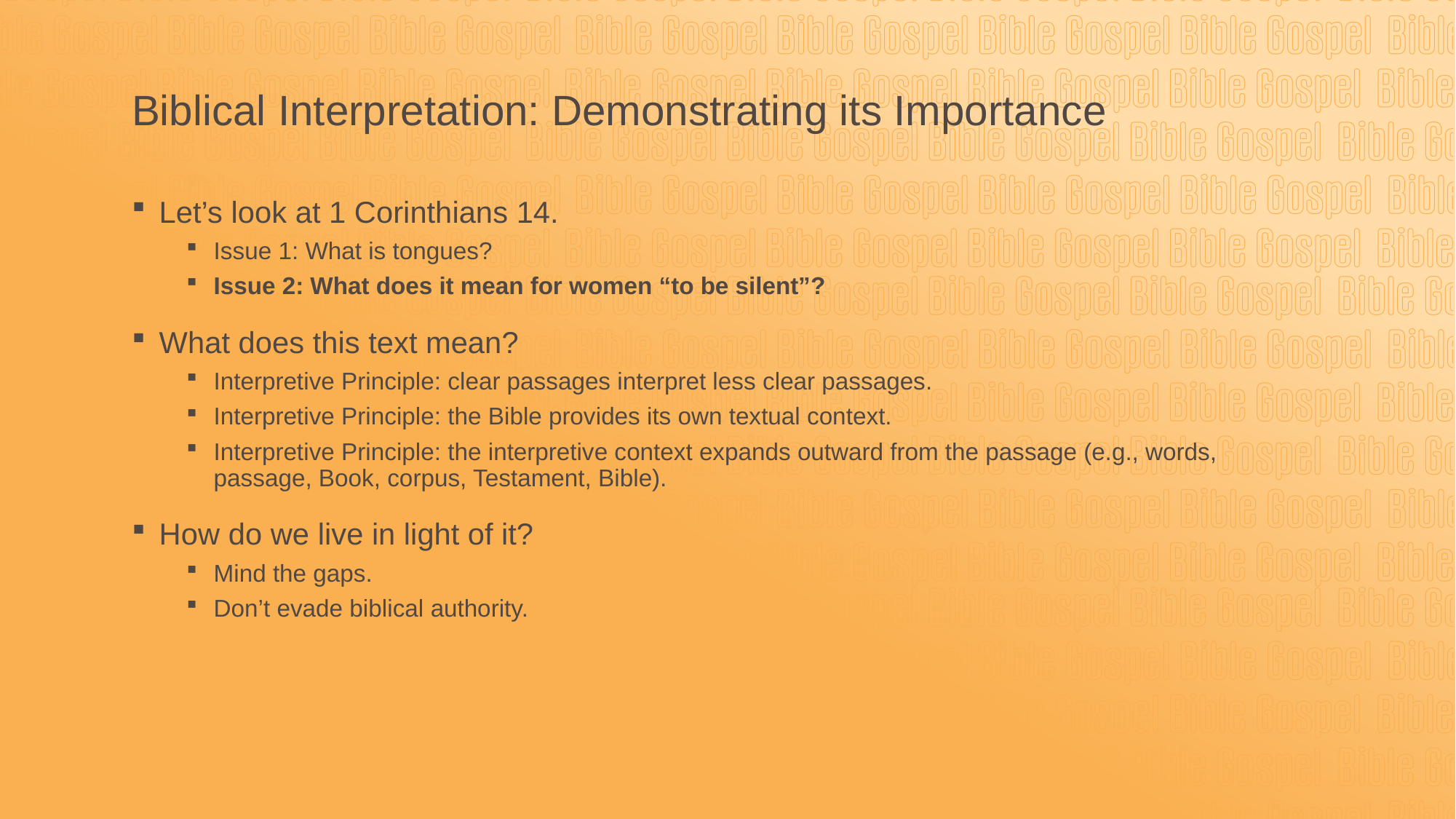

# Biblical Interpretation: Demonstrating its Importance
Let’s look at 1 Corinthians 14.
Issue 1: What is tongues?
Issue 2: What does it mean for women “to be silent”?
What does this text mean?
Interpretive Principle: clear passages interpret less clear passages.
Interpretive Principle: the Bible provides its own textual context.
Interpretive Principle: the interpretive context expands outward from the passage (e.g., words, passage, Book, corpus, Testament, Bible).
How do we live in light of it?
Mind the gaps.
Don’t evade biblical authority.